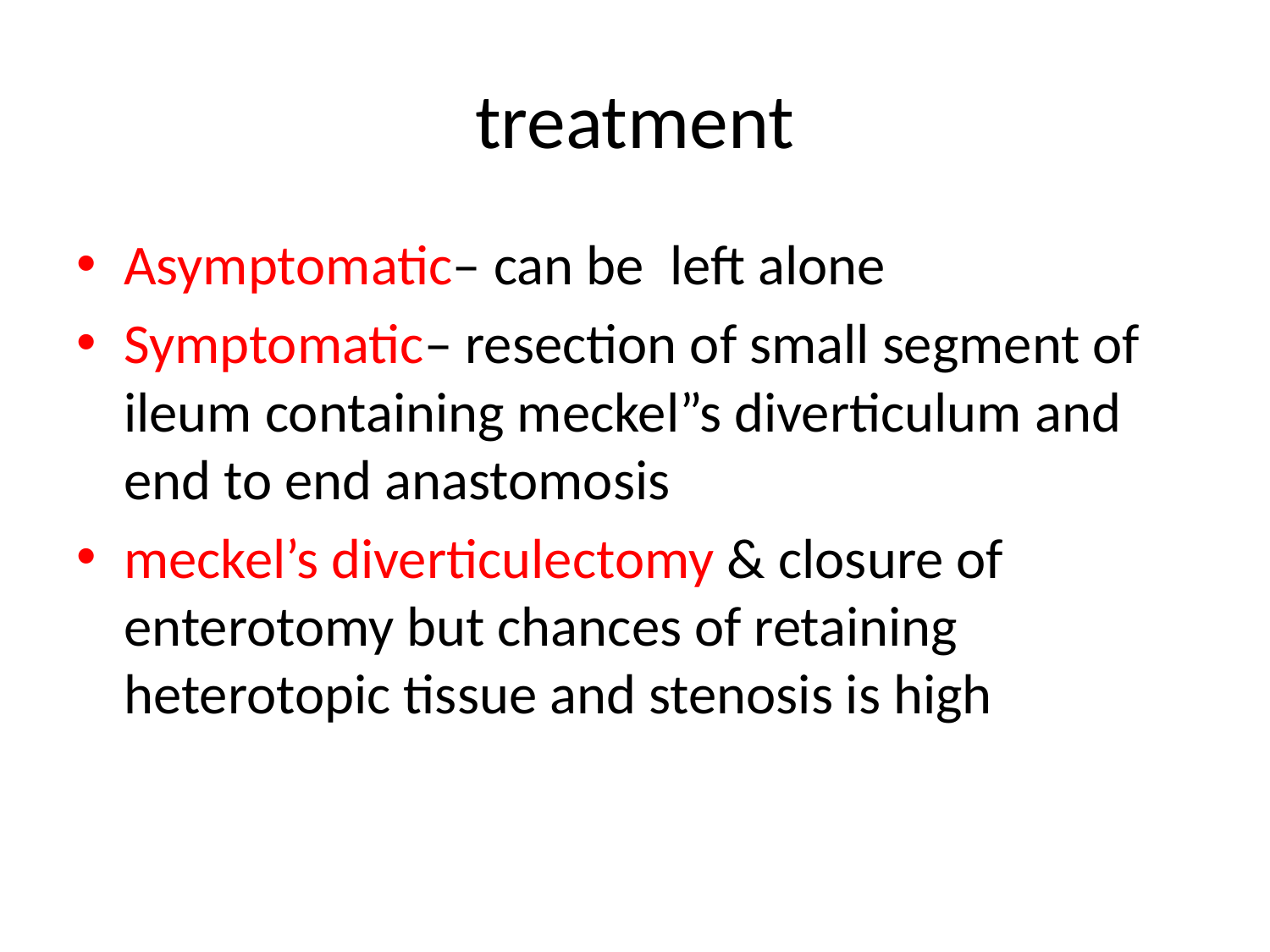

# treatment
Asymptomatic– can be  left alone
Symptomatic– resection of small segment of ileum containing meckel”s diverticulum and end to end anastomosis
meckel’s diverticulectomy & closure of enterotomy but chances of retaining heterotopic tissue and stenosis is high